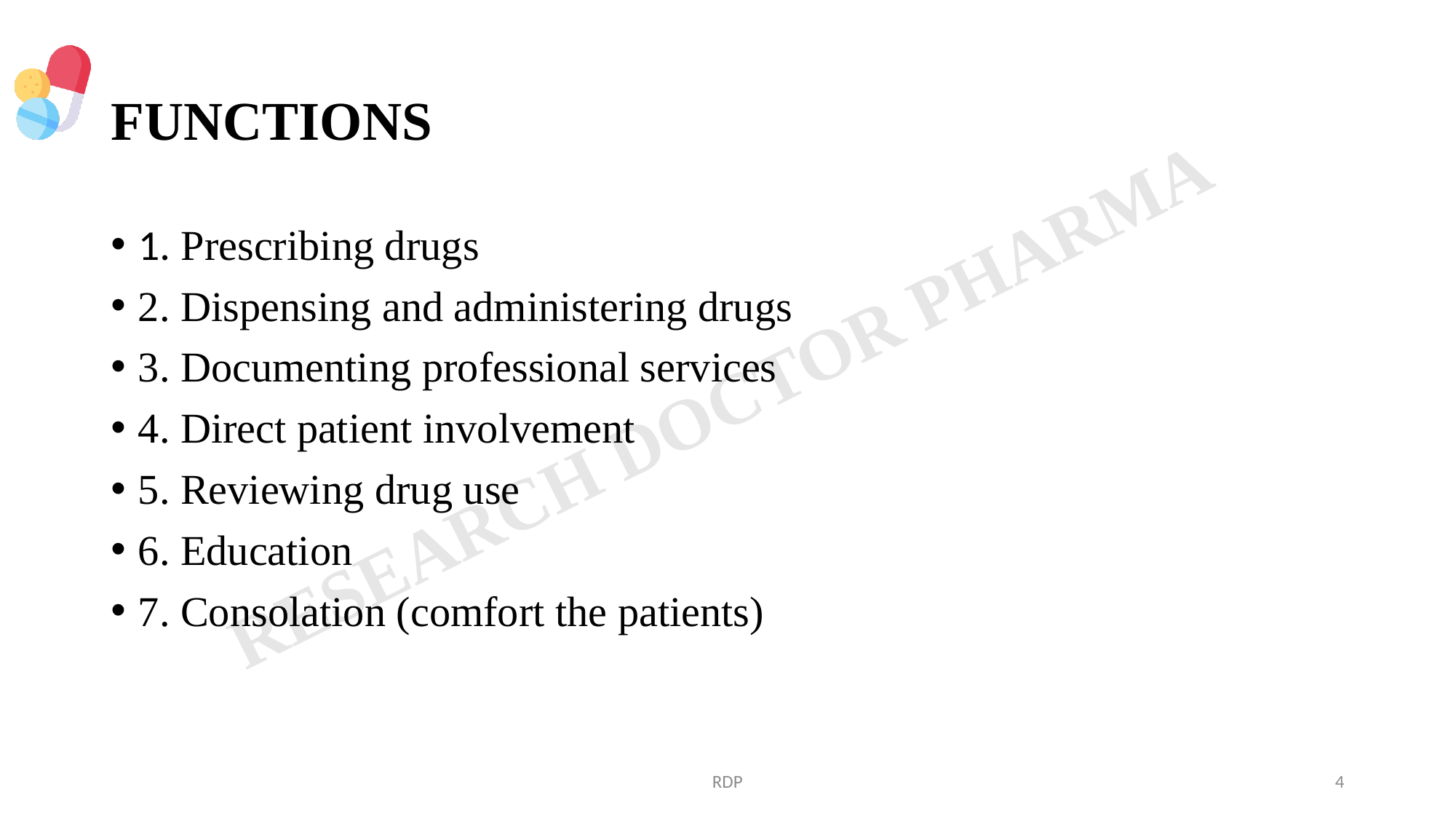

# FUNCTIONS
1. Prescribing drugs
2. Dispensing and administering drugs
3. Documenting professional services
4. Direct patient involvement
5. Reviewing drug use
6. Education
7. Consolation (comfort the patients)
RDP
4